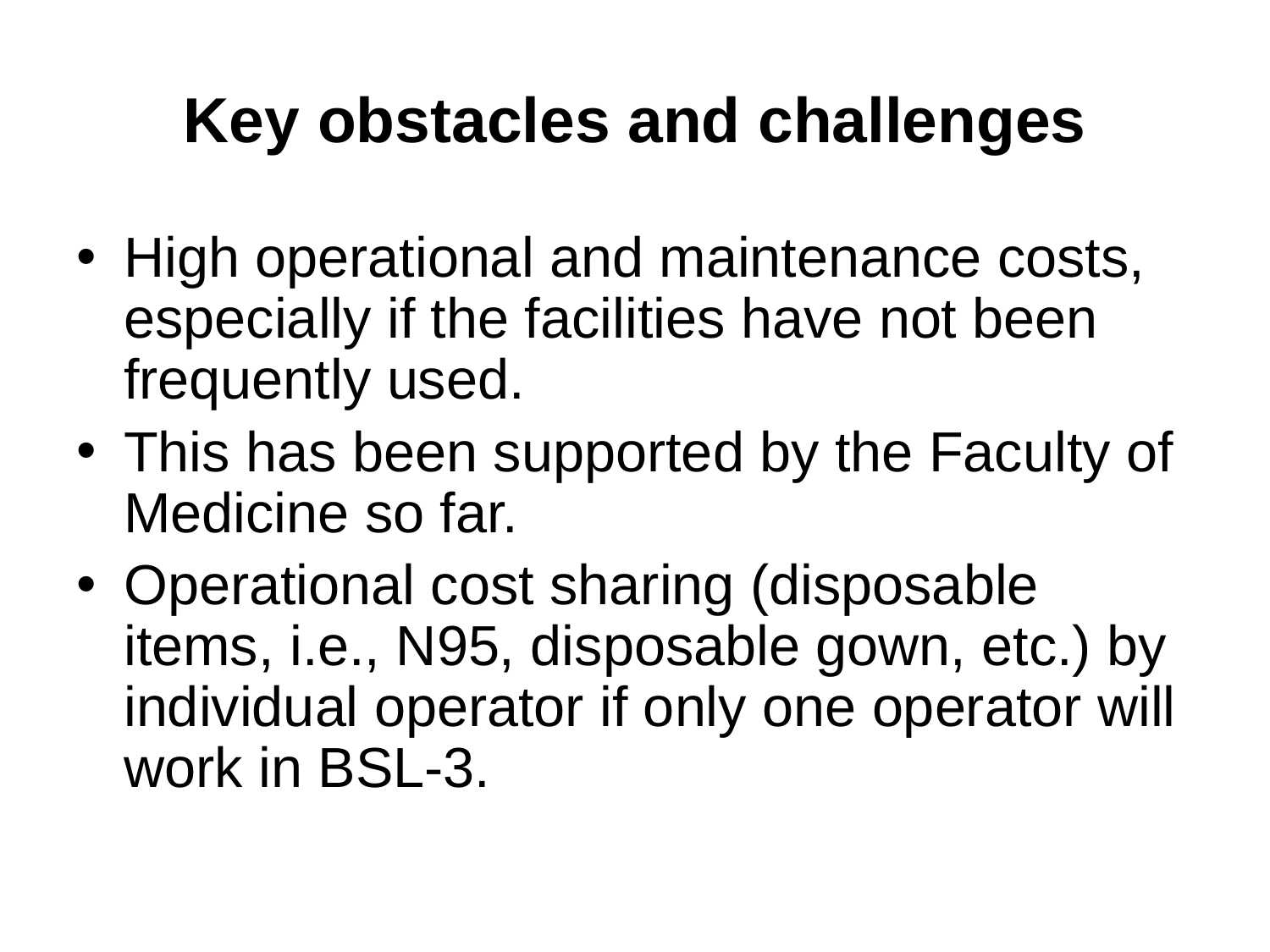

# Key obstacles and challenges
High operational and maintenance costs, especially if the facilities have not been frequently used.
This has been supported by the Faculty of Medicine so far.
Operational cost sharing (disposable items, i.e., N95, disposable gown, etc.) by individual operator if only one operator will work in BSL-3.